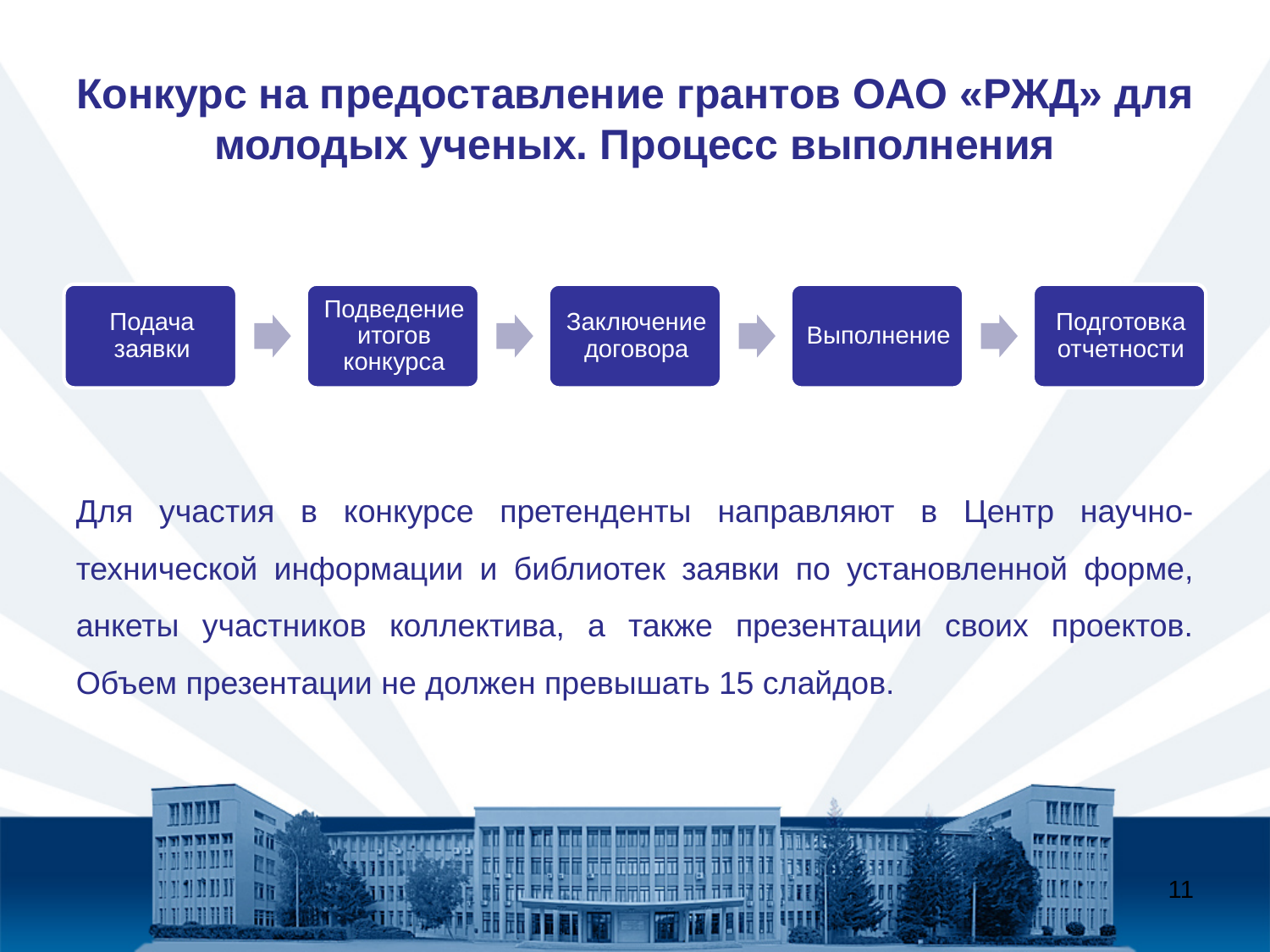

# Конкурс на предоставление грантов ОАО «РЖД» для молодых ученых. Процесс выполнения
Подача заявки

Подведение итогов конкурса

Заключение договора

Выполнение

Подготовка отчетности
Для участия в конкурсе претенденты направляют в Центр научно-технической информации и библиотек заявки по установленной форме, анкеты участников коллектива, а также презентации своих проектов. Объем презентации не должен превышать 15 слайдов.
11